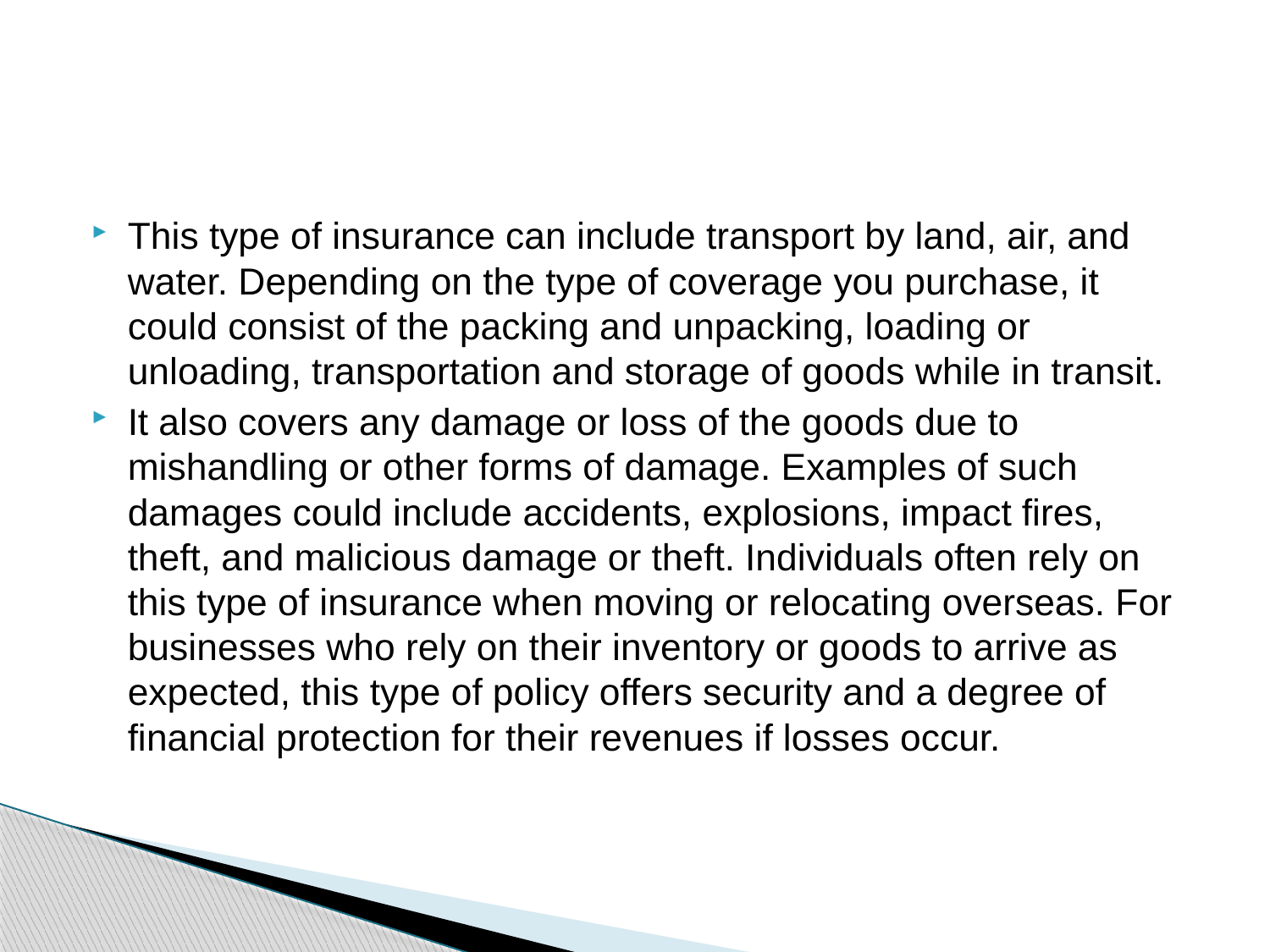

#
This type of insurance can include transport by land, air, and water. Depending on the type of coverage you purchase, it could consist of the packing and unpacking, loading or unloading, transportation and storage of goods while in transit.
It also covers any damage or loss of the goods due to mishandling or other forms of damage. Examples of such damages could include accidents, explosions, impact fires, theft, and malicious damage or theft. Individuals often rely on this type of insurance when moving or relocating overseas. For businesses who rely on their inventory or goods to arrive as expected, this type of policy offers security and a degree of financial protection for their revenues if losses occur.